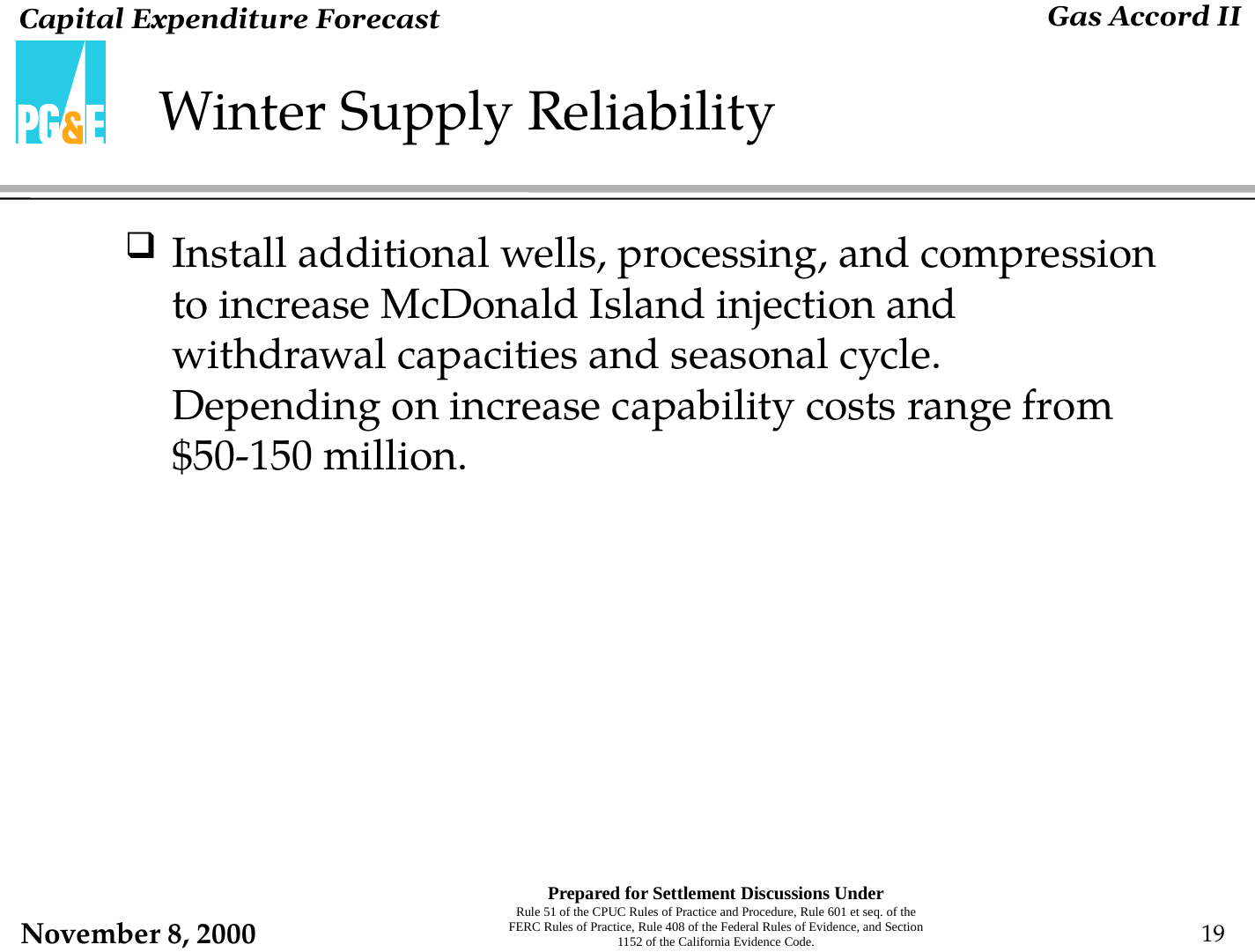

# Winter Supply Reliability
Install additional wells, processing, and compression to increase McDonald Island injection and withdrawal capacities and seasonal cycle.  Depending on increase capability costs range from $50-150 million.

19